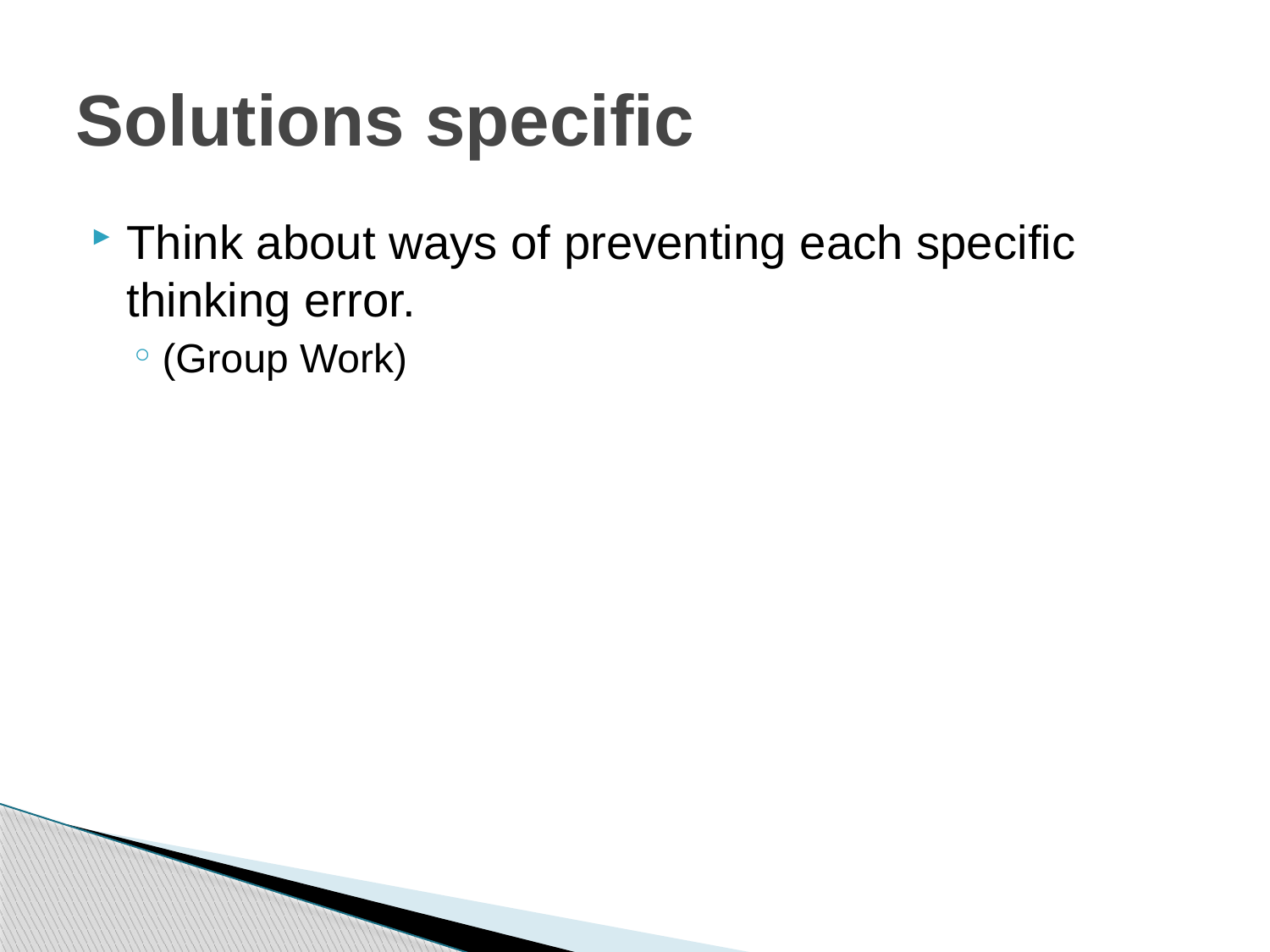

# Solutions specific
Think about ways of preventing each specific thinking error.
(Group Work)